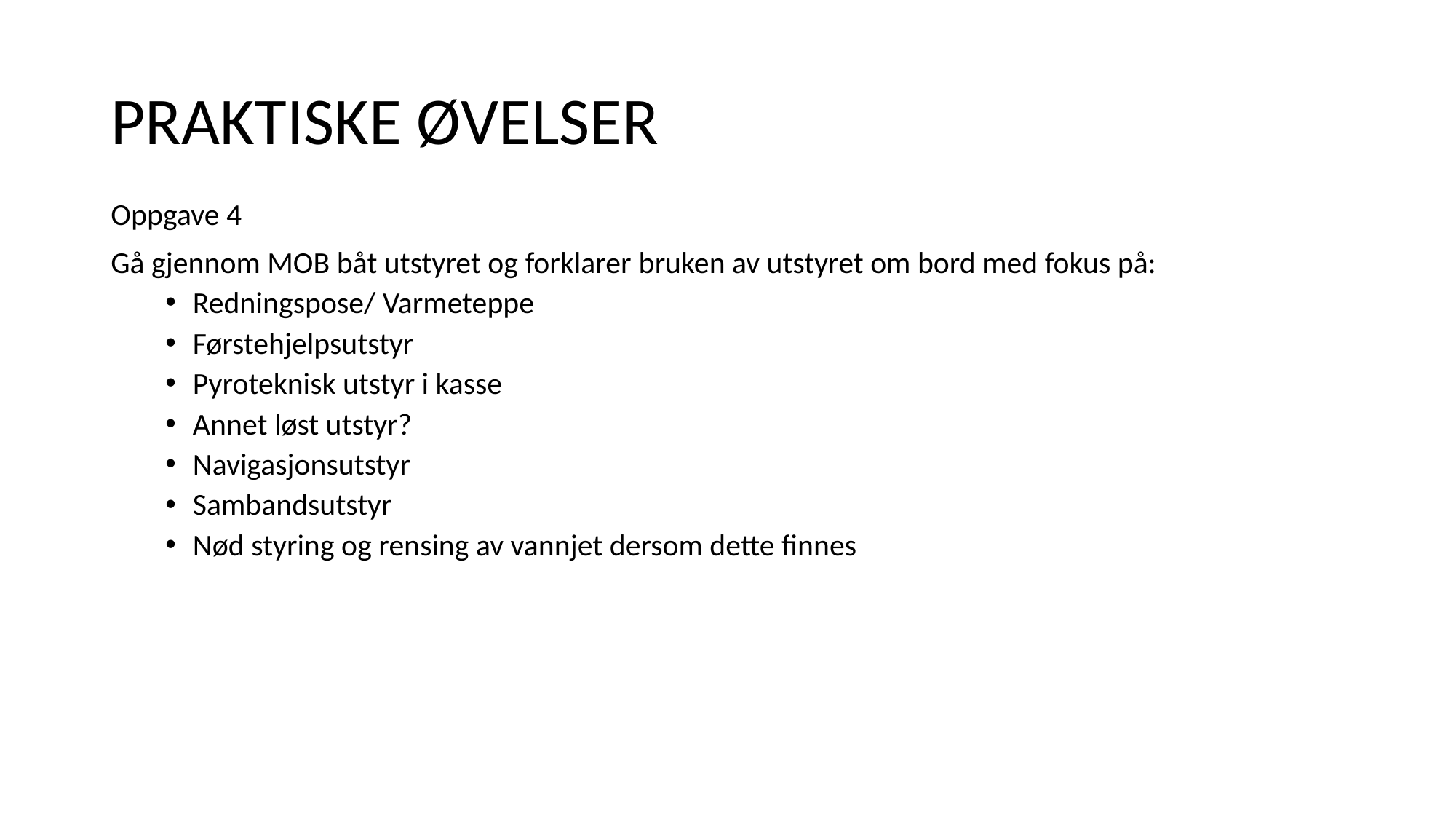

# PRAKTISKE ØVELSER
Oppgave 4
Gå gjennom MOB båt utstyret og forklarer bruken av utstyret om bord med fokus på:
Redningspose/ Varmeteppe
Førstehjelpsutstyr
Pyroteknisk utstyr i kasse
Annet løst utstyr?
Navigasjonsutstyr
Sambandsutstyr
Nød styring og rensing av vannjet dersom dette finnes